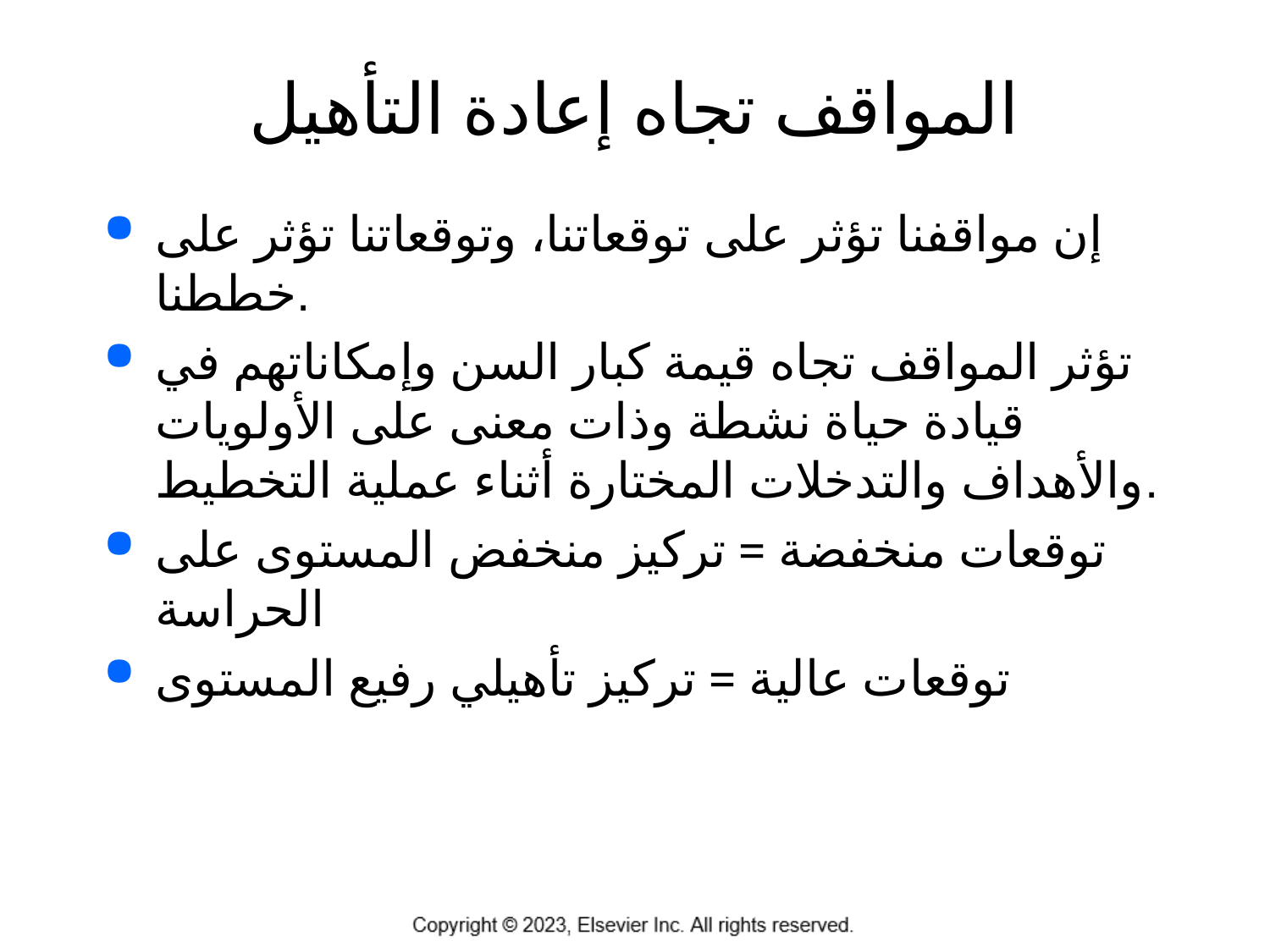

# المواقف تجاه إعادة التأهيل
إن مواقفنا تؤثر على توقعاتنا، وتوقعاتنا تؤثر على خططنا.
تؤثر المواقف تجاه قيمة كبار السن وإمكاناتهم في قيادة حياة نشطة وذات معنى على الأولويات والأهداف والتدخلات المختارة أثناء عملية التخطيط.
توقعات منخفضة = تركيز منخفض المستوى على الحراسة
توقعات عالية = تركيز تأهيلي رفيع المستوى